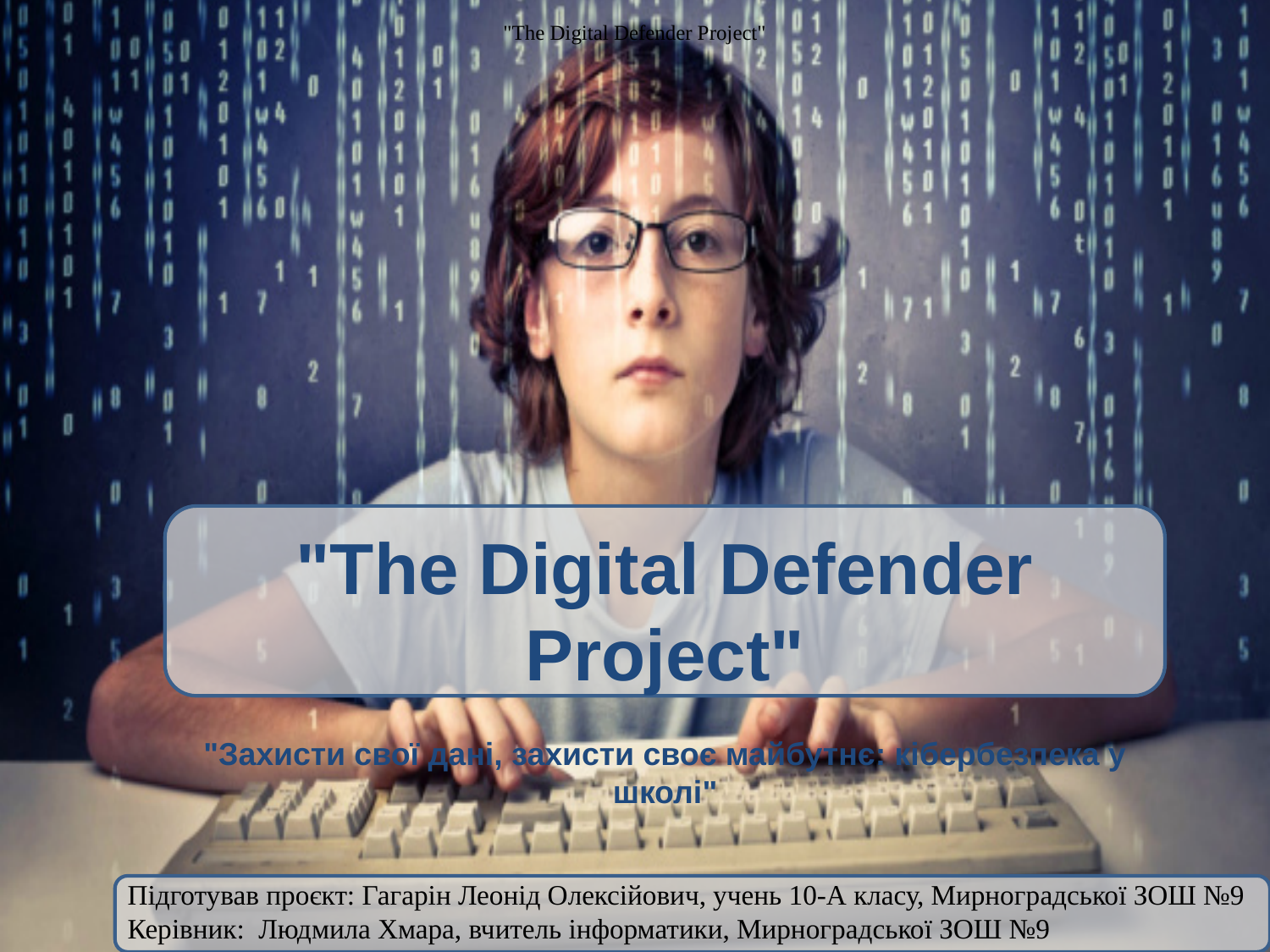

"The Digital Defender Project"

"The Digital Defender Project"

"Захисти свої дані, захисти своє майбутнє: кібербезпека у школі"
Підготував проєкт: Гагарін Леонід Олексійович, учень 10-А класу, Мирноградської ЗОШ №9
Керівник:  Людмила Хмара, вчитель інформатики, Мирноградської ЗОШ №9